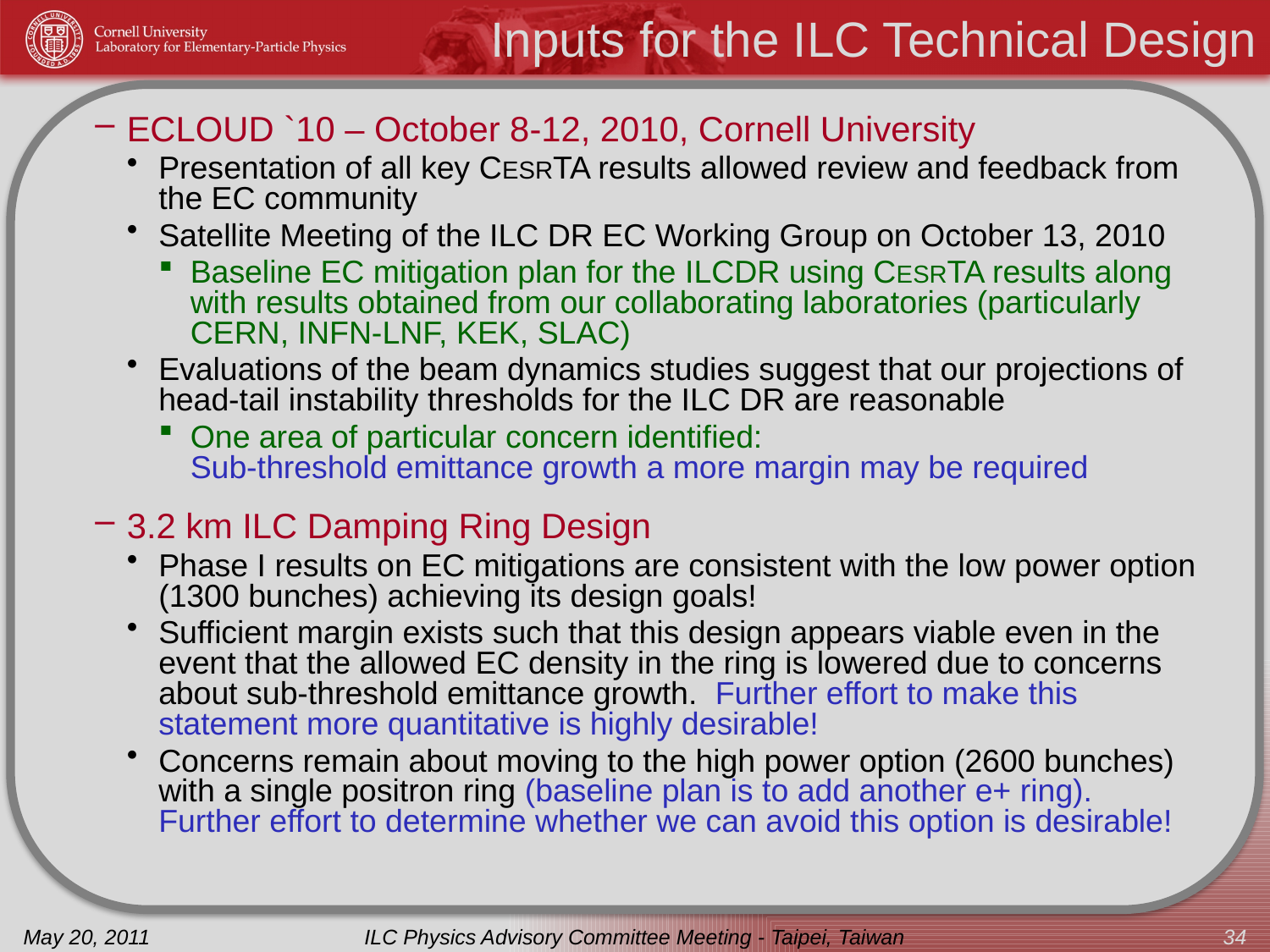

# Inputs for the ILC Technical Design
ECLOUD `10 – October 8-12, 2010, Cornell University
Presentation of all key CESRTA results allowed review and feedback from the EC community
Satellite Meeting of the ILC DR EC Working Group on October 13, 2010
Baseline EC mitigation plan for the ILCDR using CESRTA results along with results obtained from our collaborating laboratories (particularly CERN, INFN-LNF, KEK, SLAC)
Evaluations of the beam dynamics studies suggest that our projections of head-tail instability thresholds for the ILC DR are reasonable
One area of particular concern identified:
Sub-threshold emittance growth a more margin may be required

3.2 km ILC Damping Ring Design
Phase I results on EC mitigations are consistent with the low power option (1300 bunches) achieving its design goals!
Sufficient margin exists such that this design appears viable even in the event that the allowed EC density in the ring is lowered due to concerns about sub-threshold emittance growth.  Further effort to make this statement more quantitative is highly desirable!
Concerns remain about moving to the high power option (2600 bunches) with a single positron ring (baseline plan is to add another e+ ring).  Further effort to determine whether we can avoid this option is desirable!

May 20, 2011
ILC Physics Advisory Committee Meeting - Taipei, Taiwan
34